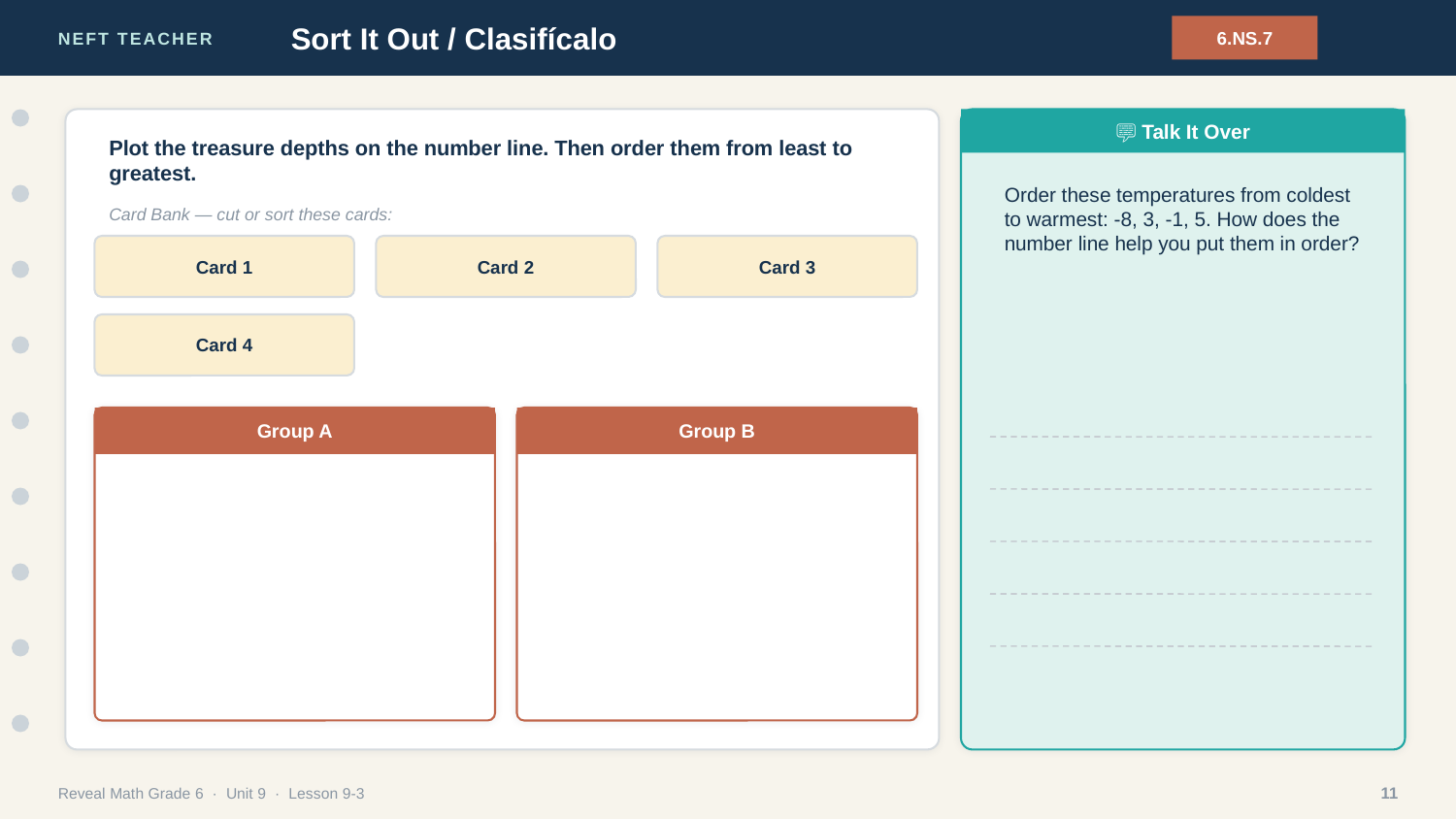

NEFT TEACHER
Sort It Out / Clasifícalo
6.NS.7

💬 Talk It Over
Plot the treasure depths on the number line. Then order them from least to greatest.
Order these temperatures from coldest to warmest: -8, 3, -1, 5. How does the number line help you put them in order?

Card Bank — cut or sort these cards:
Card 1
Card 2
Card 3

Card 4

Group A

Group B

Reveal Math Grade 6  ·  Unit 9  ·  Lesson 9-3
11